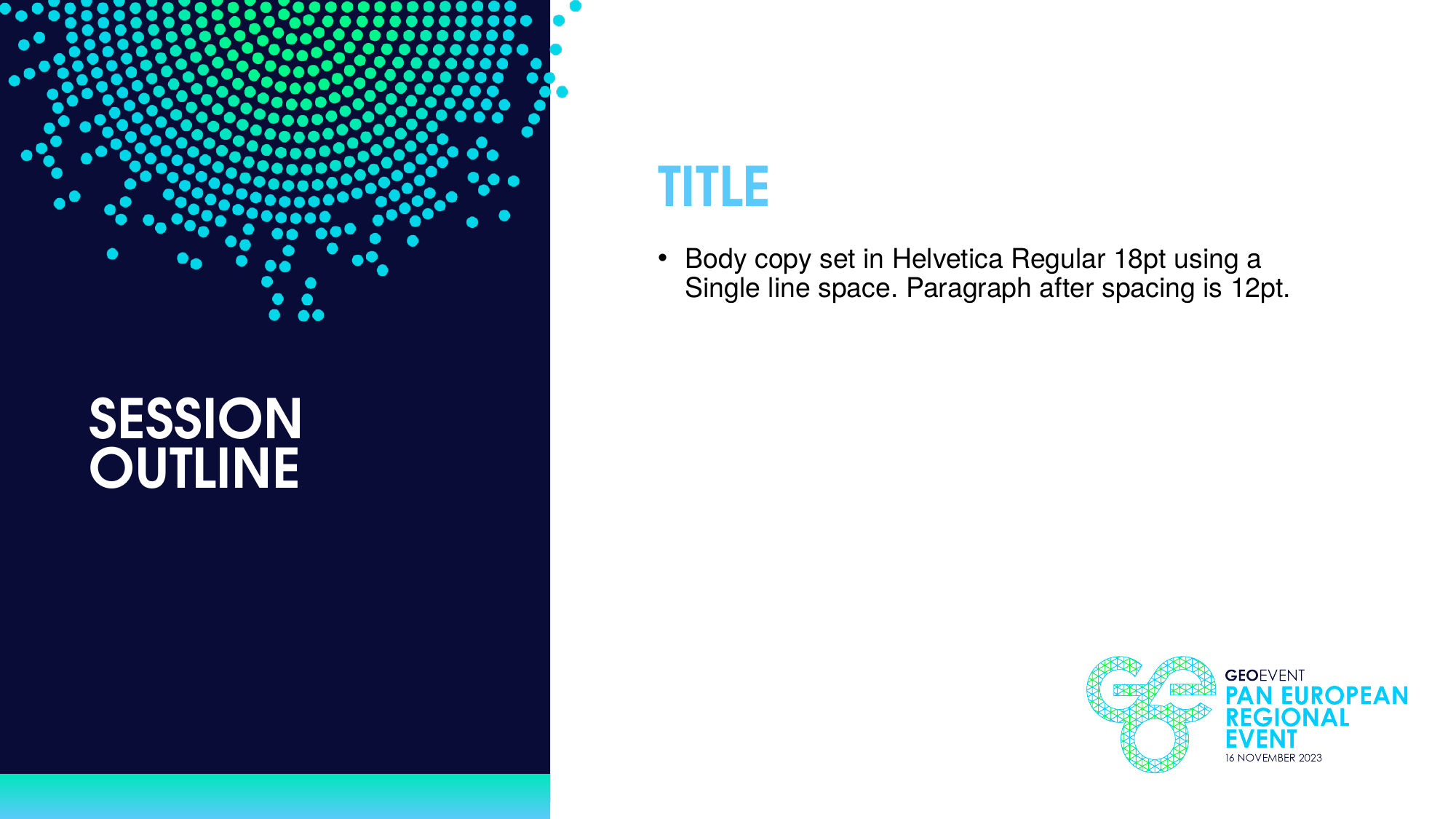

TITLE
Body copy set in Helvetica Regular 18pt using a Single line space. Paragraph after spacing is 12pt.

SESSION
OUTLINE